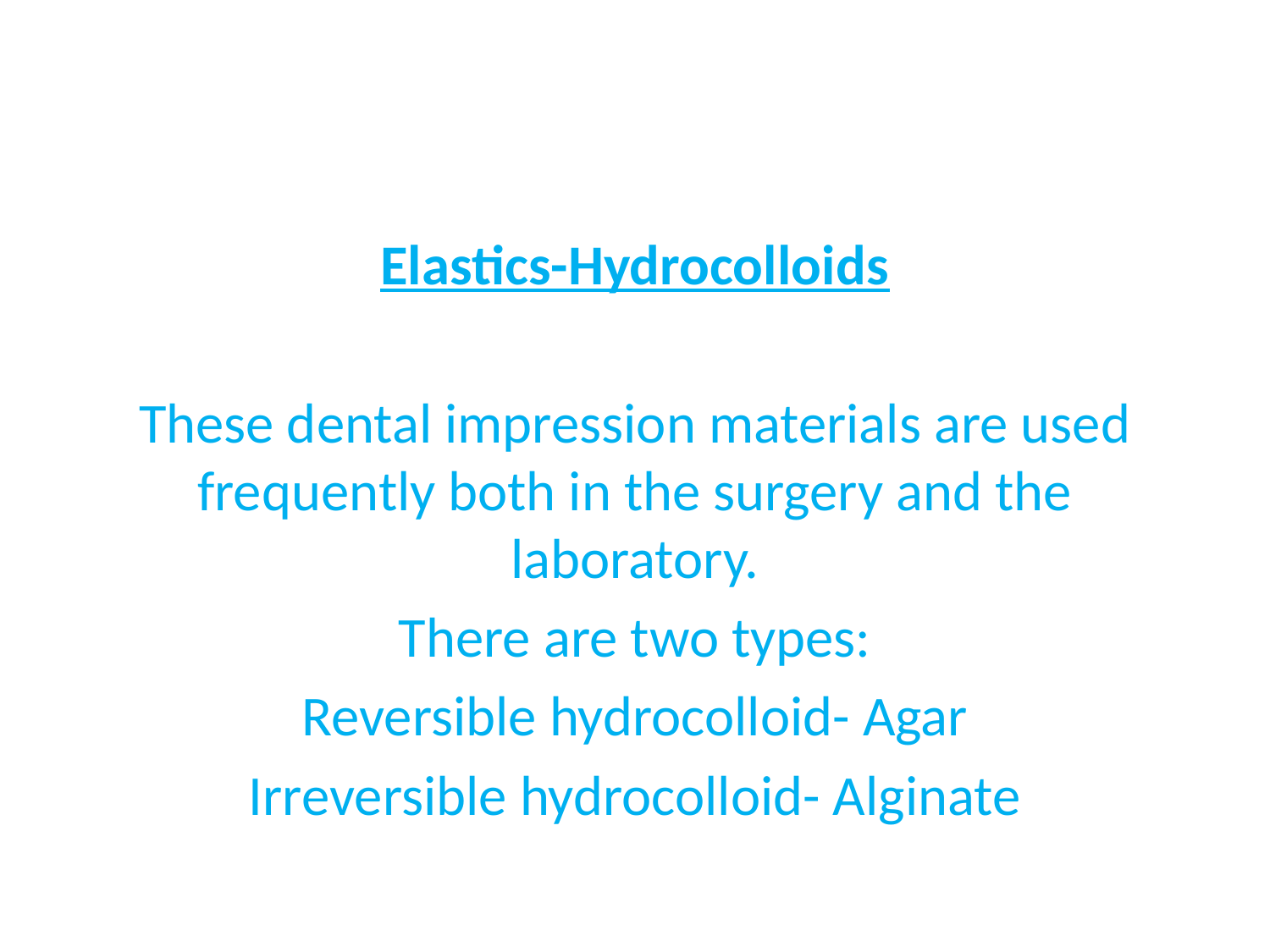

#
Elastics-Hydrocolloids

These dental impression materials are used frequently both in the surgery and the laboratory.
There are two types:
Reversible hydrocolloid- Agar
Irreversible hydrocolloid- Alginate